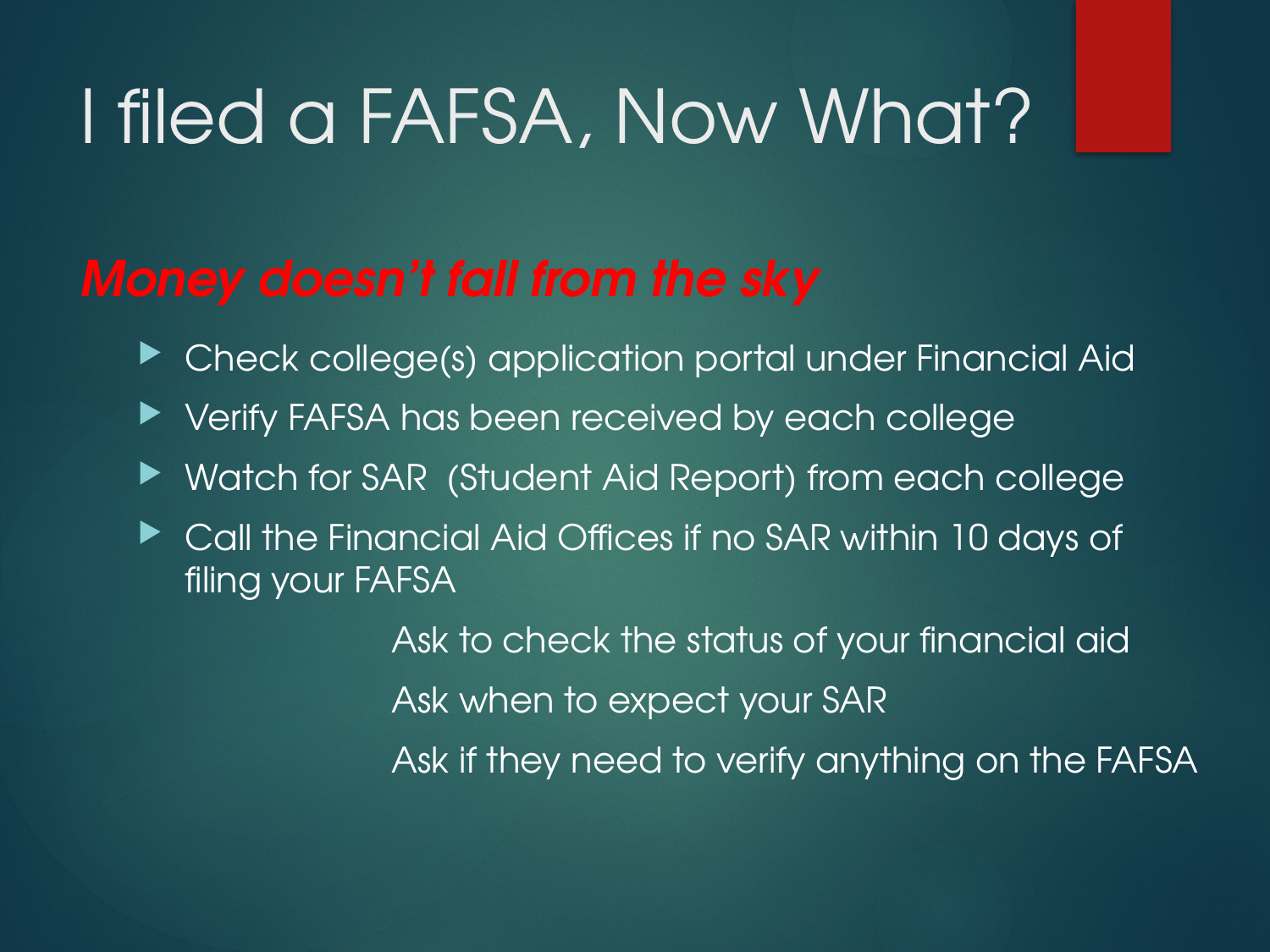

# I filed a FAFSA, Now What? Money doesn’t fall from the sky
Check college(s) application portal under Financial Aid
Verify FAFSA has been received by each college
Watch for SAR  (Student Aid Report) from each college
Call the Financial Aid Offices if no SAR within 10 days of filing your FAFSA
		Ask to check the status of your financial aid
		Ask when to expect your SAR
		Ask if they need to verify anything on the FAFSA